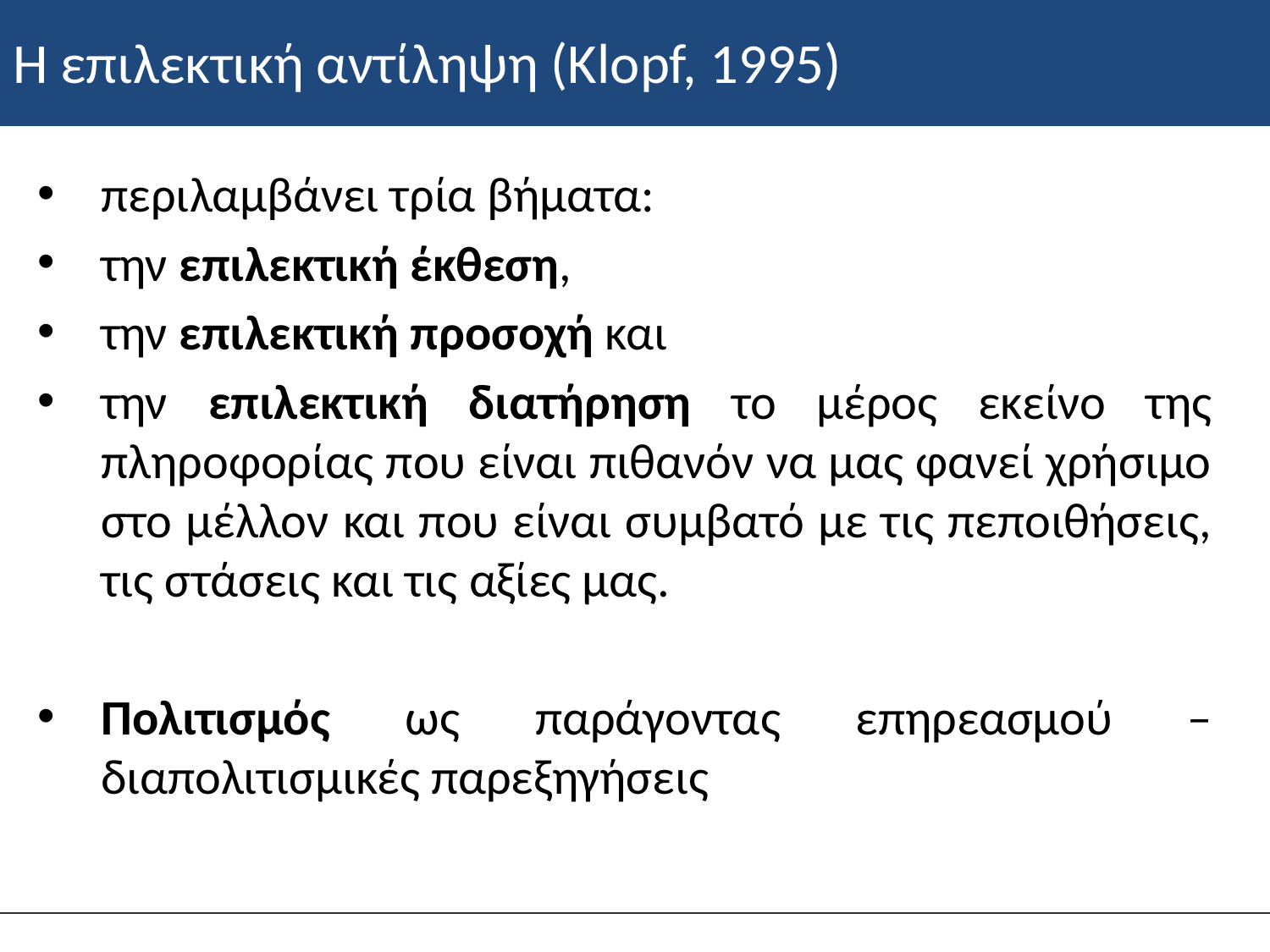

# Η επιλεκτική αντίληψη (Klopf, 1995)
περιλαμβάνει τρία βήματα:
την επιλεκτική έκθεση,
την επιλεκτική προσοχή και
την επιλεκτική διατήρηση το μέρος εκείνο της πληροφορίας που είναι πιθανόν να μας φανεί χρήσιμο στο μέλλον και που είναι συμβατό με τις πεποιθήσεις, τις στάσεις και τις αξίες μας.

Πολιτισμός ως παράγοντας επηρεασμού – διαπολιτισμικές παρεξηγήσεις